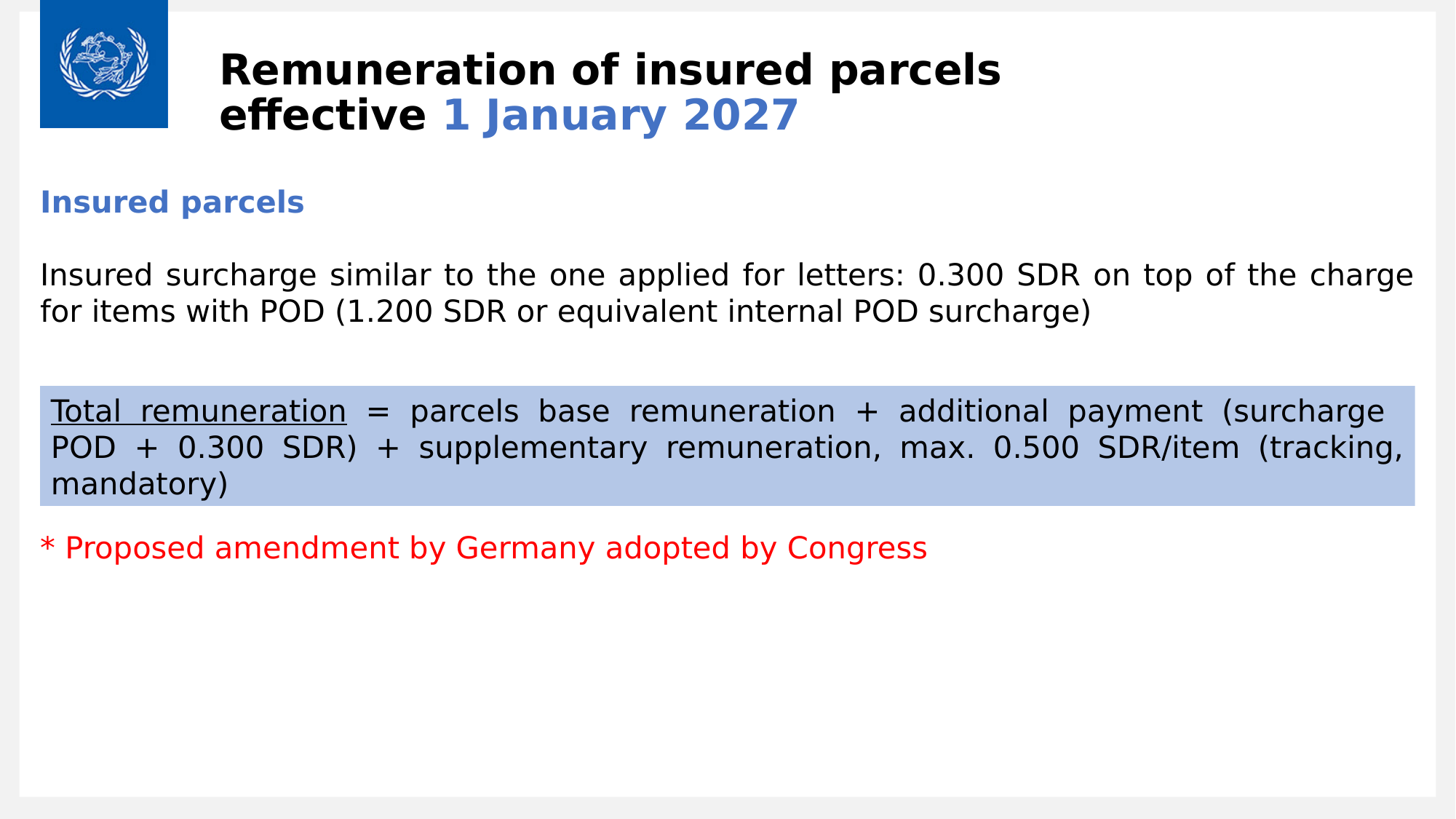

# Remuneration of insured parcels effective 1 January 2027
Insured parcels

Insured surcharge similar to the one applied for letters: 0.300 SDR on top of the charge for items with POD (1.200 SDR or equivalent internal POD surcharge)

* Proposed amendment by Germany adopted by Congress

Total remuneration = parcels base remuneration + additional payment (surcharge
POD + 0.300 SDR) + supplementary remuneration, max. 0.500 SDR/item (tracking, mandatory)